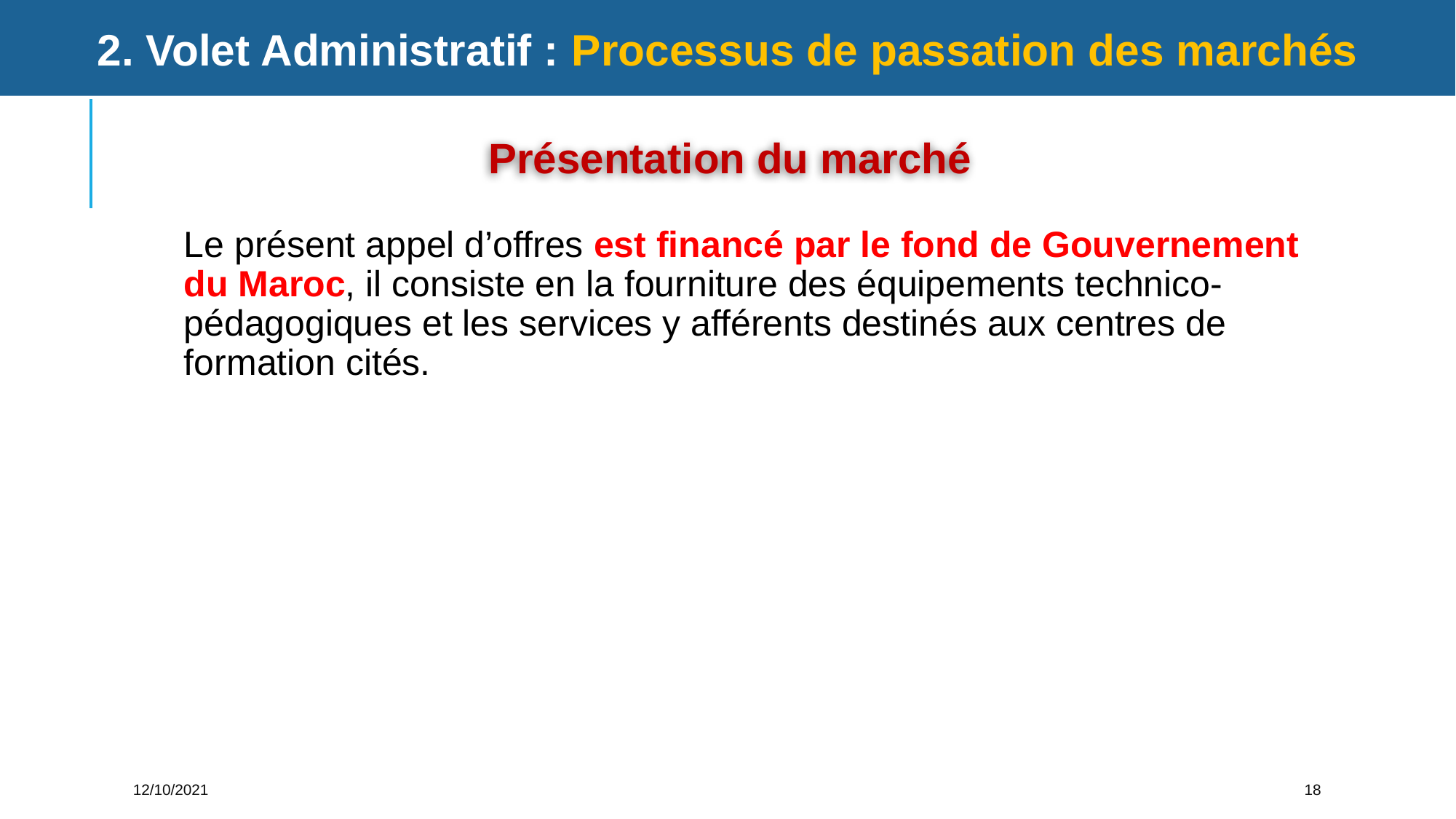

2. Volet Administratif : Processus de passation des marchés
Présentation du marché
Le présent appel d’offres est financé par le fond de Gouvernement du Maroc, il consiste en la fourniture des équipements technico-pédagogiques et les services y afférents destinés aux centres de formation cités.
12/10/2021
18